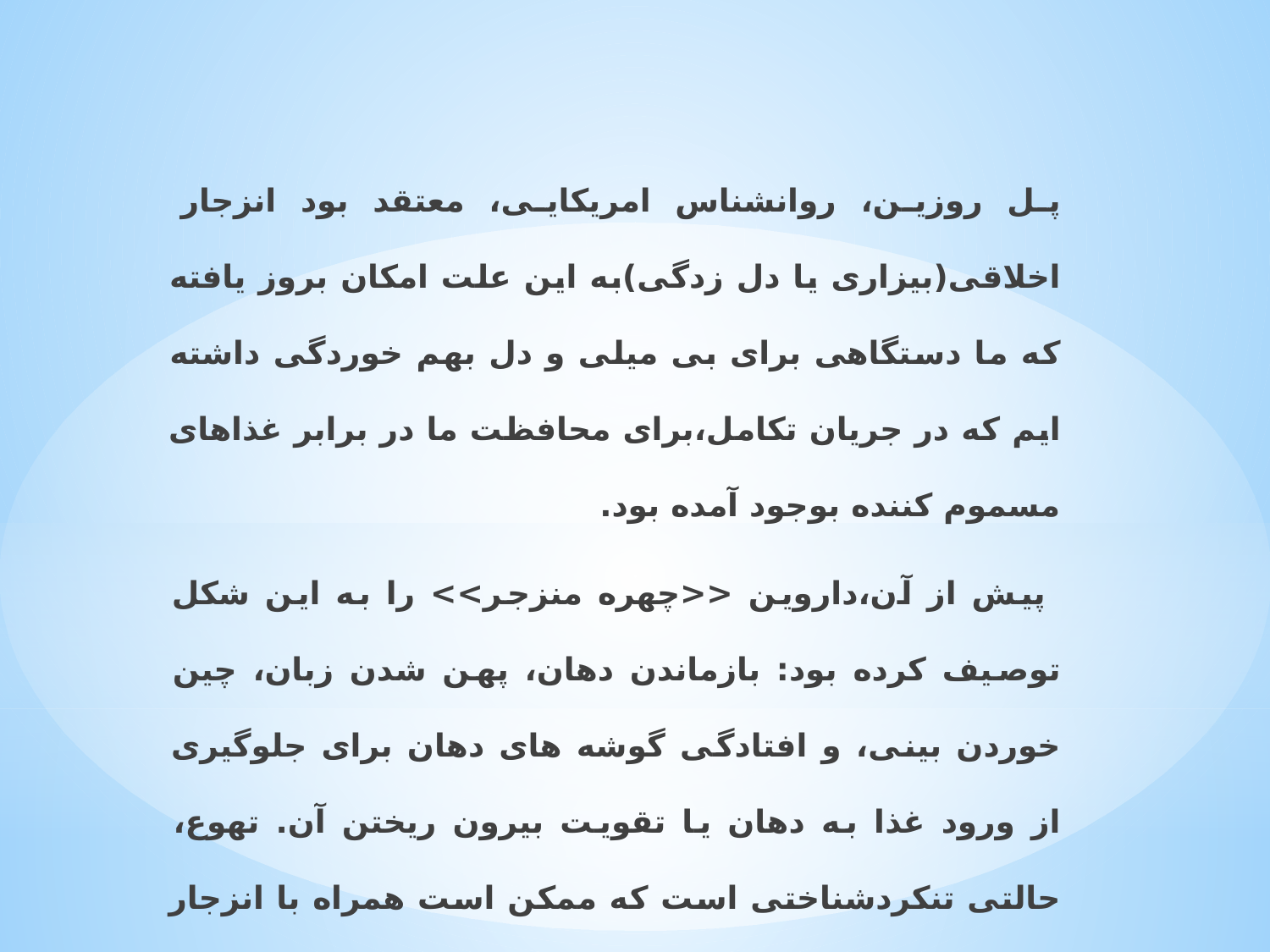

پل روزین، روانشناس امریکایی، معتقد بود انزجار اخلاقی(بیزاری یا دل زدگی)به این علت امکان بروز یافته که ما دستگاهی برای بی میلی و دل بهم خوردگی داشته ایم که در جریان تکامل،برای محافظت ما در برابر غذاهای مسموم کننده بوجود آمده بود.
 پیش از آن،داروین <<چهره منزجر>> را به این شکل توصیف کرده بود: بازماندن دهان، پهن شدن زبان، چین خوردن بینی، و افتادگی گوشه های دهان برای جلوگیری از ورود غذا به دهان یا تقویت بیرون ریختن آن. تهوع، حالتی تنکردشناختی است که ممکن است همراه با انزجار یا دل بهم خوردگی دیده شود.